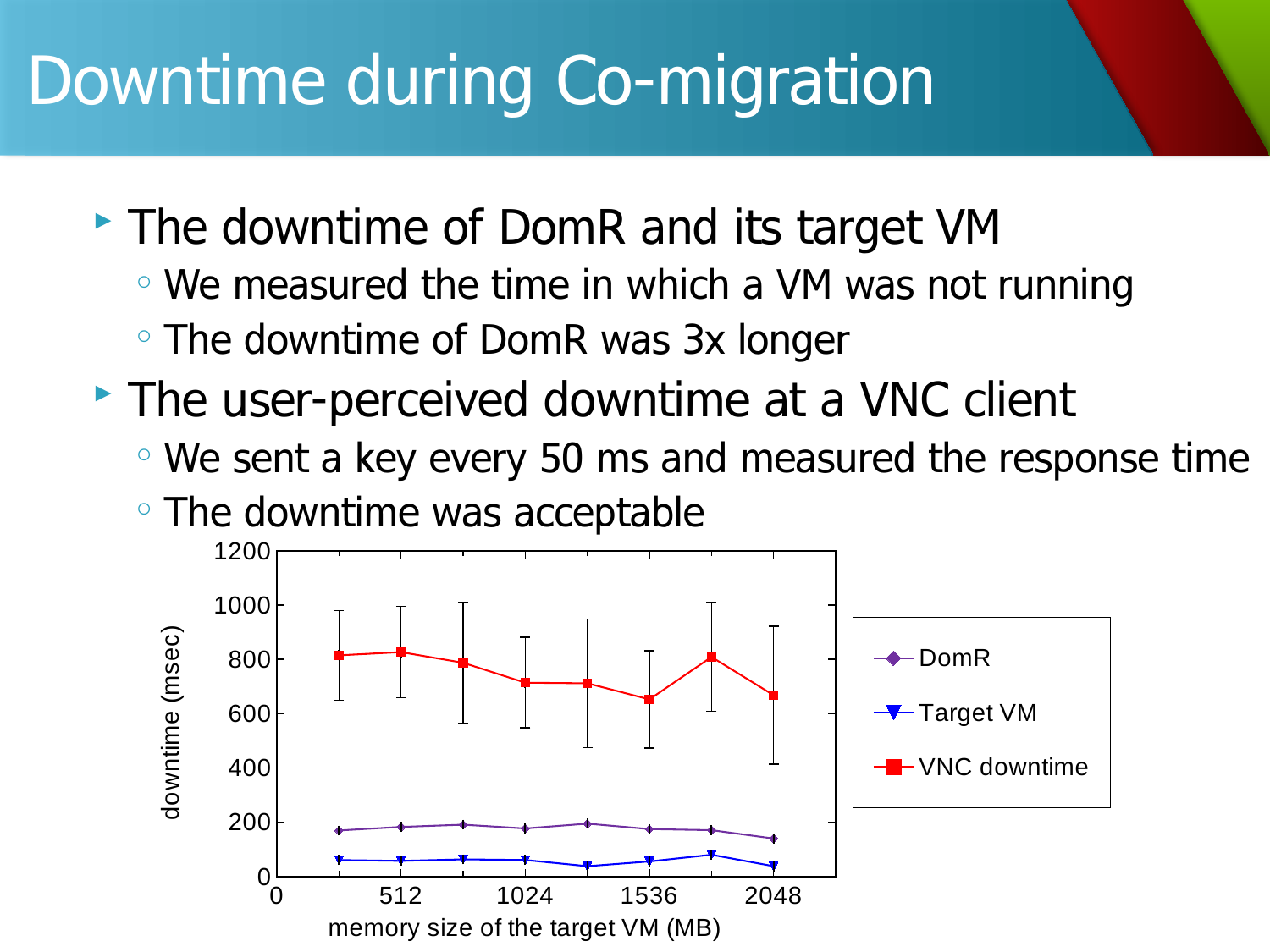

# Downtime during Co-migration
The downtime of DomR and its target VM
We measured the time in which a VM was not running
The downtime of DomR was 3x longer
The user-perceived downtime at a VNC client
We sent a key every 50 ms and measured the response time
The downtime was acceptable

### Chart

| Category |  |  |  |  |
|---|---|---|---|---|